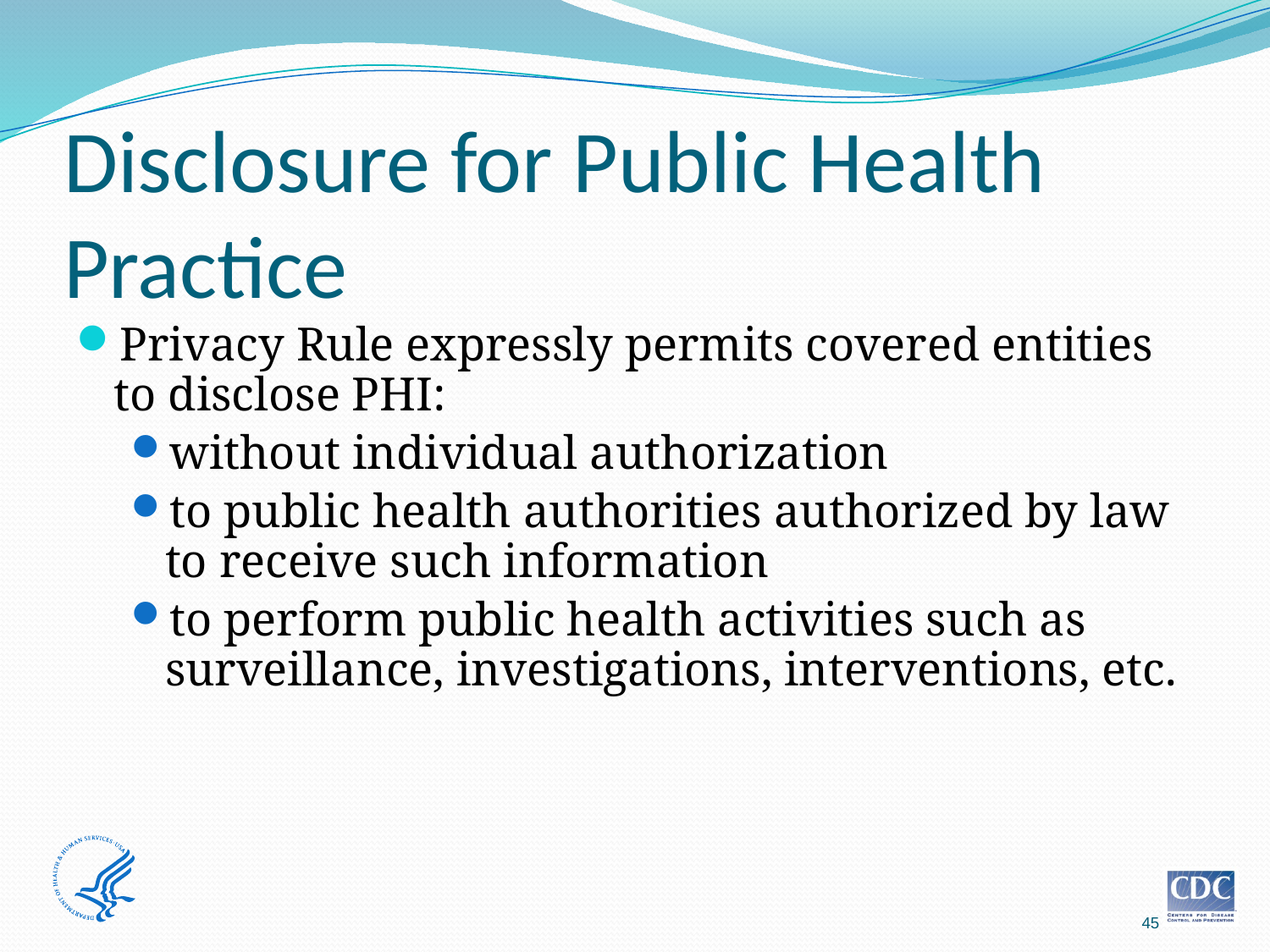

# Disclosure for Public Health Practice
Privacy Rule expressly permits covered entities to disclose PHI:
without individual authorization
to public health authorities authorized by law to receive such information
to perform public health activities such as surveillance, investigations, interventions, etc.
45